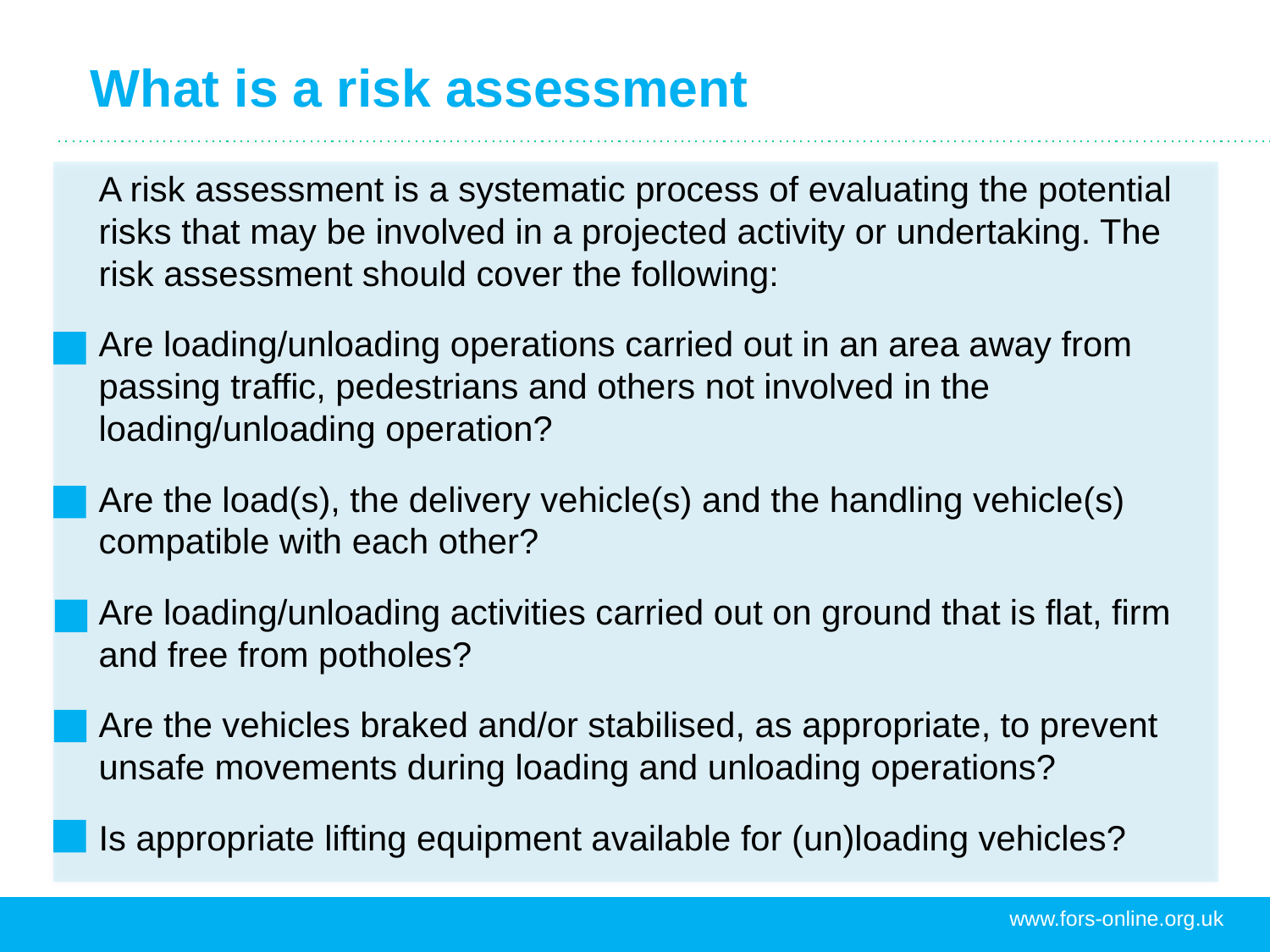

# What is a risk assessment
A risk assessment is a systematic process of evaluating the potential risks that may be involved in a projected activity or undertaking. The risk assessment should cover the following:
Are loading/unloading operations carried out in an area away from passing traffic, pedestrians and others not involved in the loading/unloading operation?
Are the load(s), the delivery vehicle(s) and the handling vehicle(s) compatible with each other?
Are loading/unloading activities carried out on ground that is flat, firm and free from potholes?
Are the vehicles braked and/or stabilised, as appropriate, to prevent unsafe movements during loading and unloading operations?
Is appropriate lifting equipment available for (un)loading vehicles?